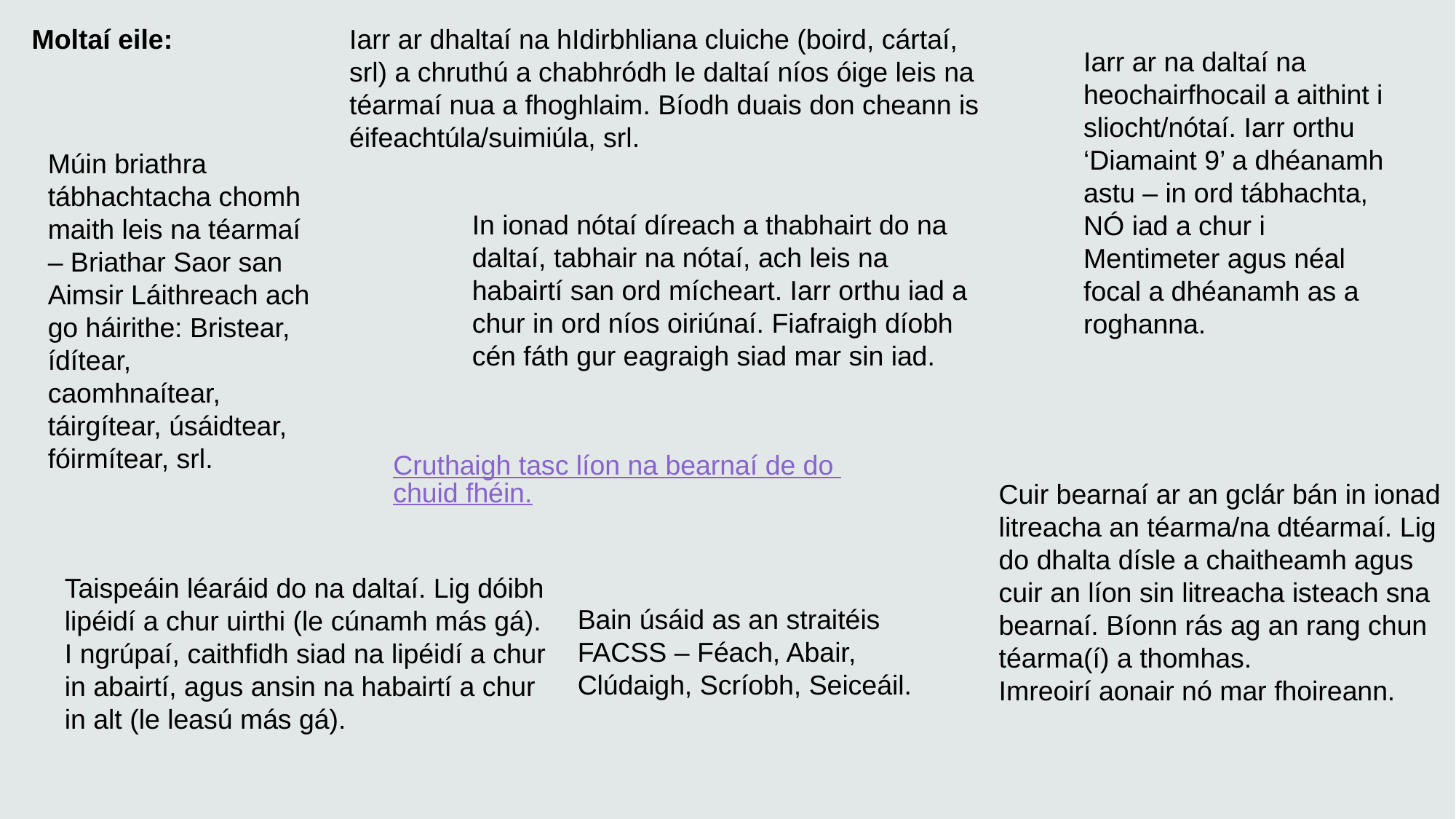

Moltaí eile:
Iarr ar dhaltaí na hIdirbhliana cluiche (boird, cártaí, srl) a chruthú a chabhródh le daltaí níos óige leis na téarmaí nua a fhoghlaim. Bíodh duais don cheann is éifeachtúla/suimiúla, srl.
Iarr ar na daltaí na heochairfhocail a aithint i sliocht/nótaí. Iarr orthu ‘Diamaint 9’ a dhéanamh astu – in ord tábhachta, NÓ iad a chur i Mentimeter agus néal focal a dhéanamh as a roghanna.
Múin briathra tábhachtacha chomh maith leis na téarmaí – Briathar Saor san Aimsir Láithreach ach go háirithe: Bristear, ídítear, caomhnaítear, táirgítear, úsáidtear, fóirmítear, srl.
In ionad nótaí díreach a thabhairt do na daltaí, tabhair na nótaí, ach leis na habairtí san ord mícheart. Iarr orthu iad a chur in ord níos oiriúnaí. Fiafraigh díobh cén fáth gur eagraigh siad mar sin iad.
Cruthaigh tasc líon na bearnaí de do chuid fhéin.
Cuir bearnaí ar an gclár bán in ionad litreacha an téarma/na dtéarmaí. Lig do dhalta dísle a chaitheamh agus cuir an líon sin litreacha isteach sna bearnaí. Bíonn rás ag an rang chun téarma(í) a thomhas.
Imreoirí aonair nó mar fhoireann.
Taispeáin léaráid do na daltaí. Lig dóibh lipéidí a chur uirthi (le cúnamh más gá). I ngrúpaí, caithfidh siad na lipéidí a chur in abairtí, agus ansin na habairtí a chur in alt (le leasú más gá).
Bain úsáid as an straitéis FACSS – Féach, Abair, Clúdaigh, Scríobh, Seiceáil.